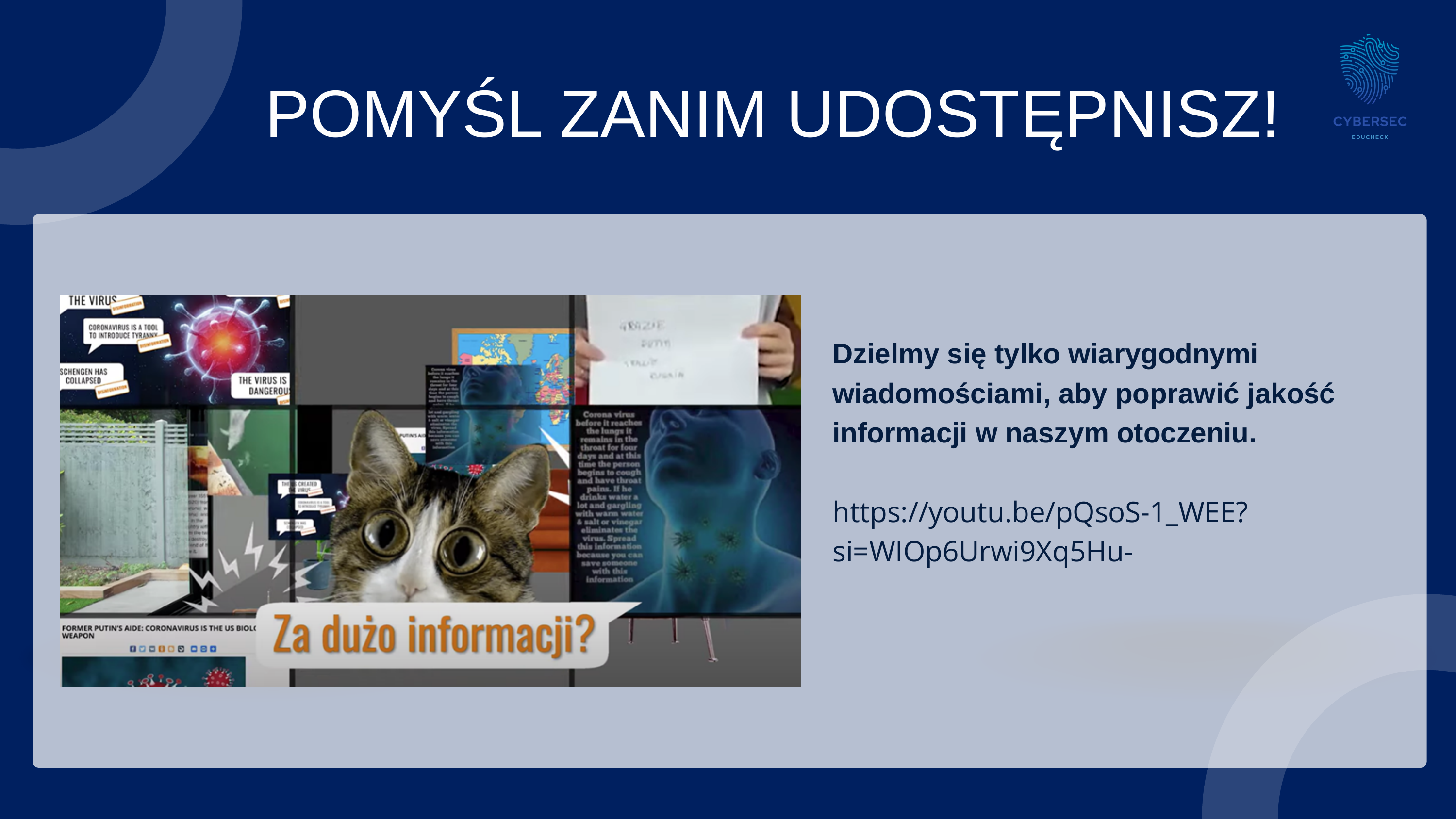

POMYŚL ZANIM UDOSTĘPNISZ!

Dzielmy się tylko wiarygodnymi wiadomościami, aby poprawić jakość informacji w naszym otoczeniu.

https://youtu.be/pQsoS-1_WEE?si=WIOp6Urwi9Xq5Hu-